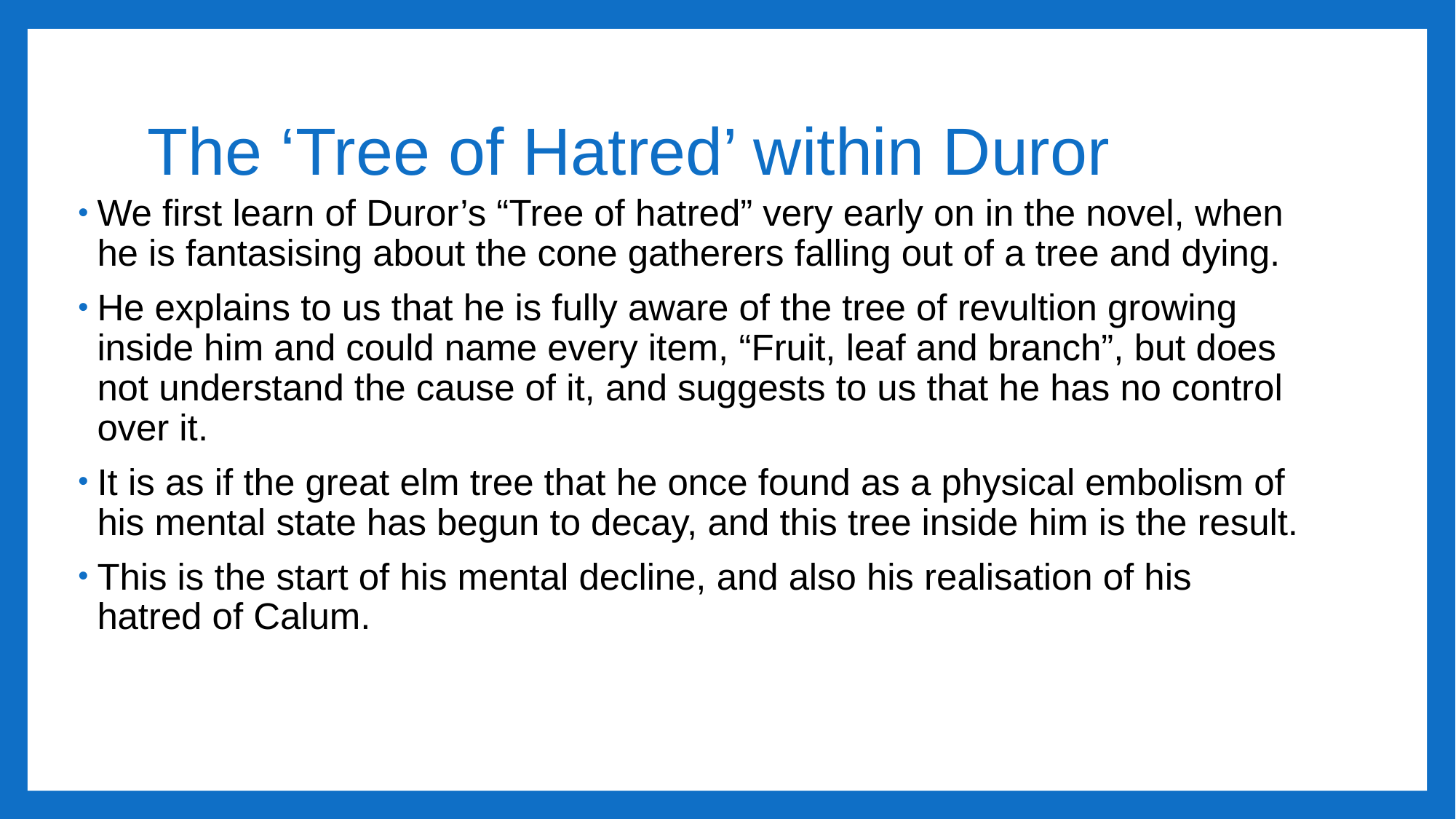

# The ‘Tree of Hatred’ within Duror
We first learn of Duror’s “Tree of hatred” very early on in the novel, when he is fantasising about the cone gatherers falling out of a tree and dying.
He explains to us that he is fully aware of the tree of revultion growing inside him and could name every item, “Fruit, leaf and branch”, but does not understand the cause of it, and suggests to us that he has no control over it.
It is as if the great elm tree that he once found as a physical embolism of his mental state has begun to decay, and this tree inside him is the result.
This is the start of his mental decline, and also his realisation of his hatred of Calum.